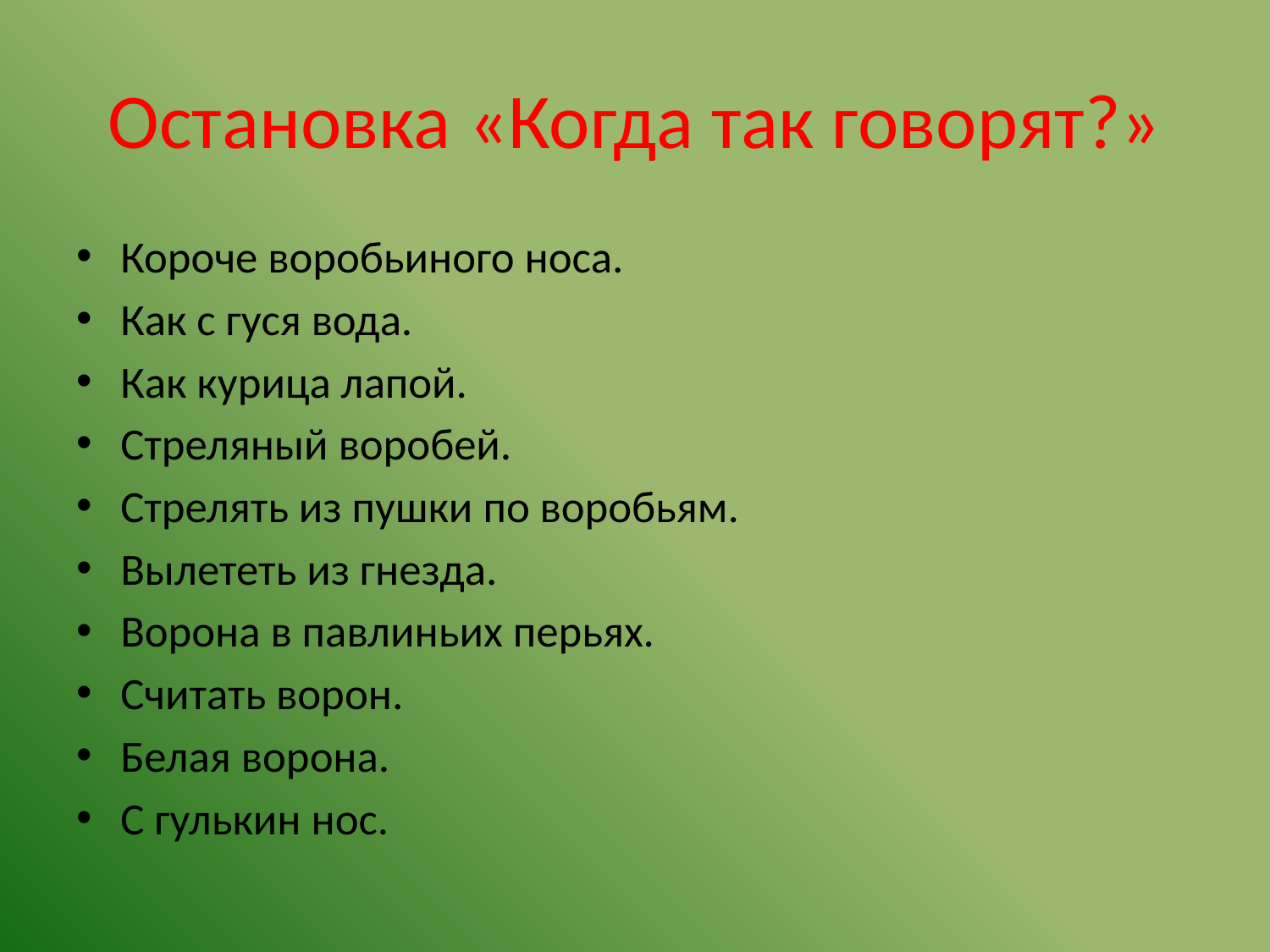

# Остановка «Когда так говорят?»
Короче воробьиного носа.
Как с гуся вода.
Как курица лапой.
Стреляный воробей.
Стрелять из пушки по воробьям.
Вылететь из гнезда.
Ворона в павлиньих перьях.
Считать ворон.
Белая ворона.
С гулькин нос.